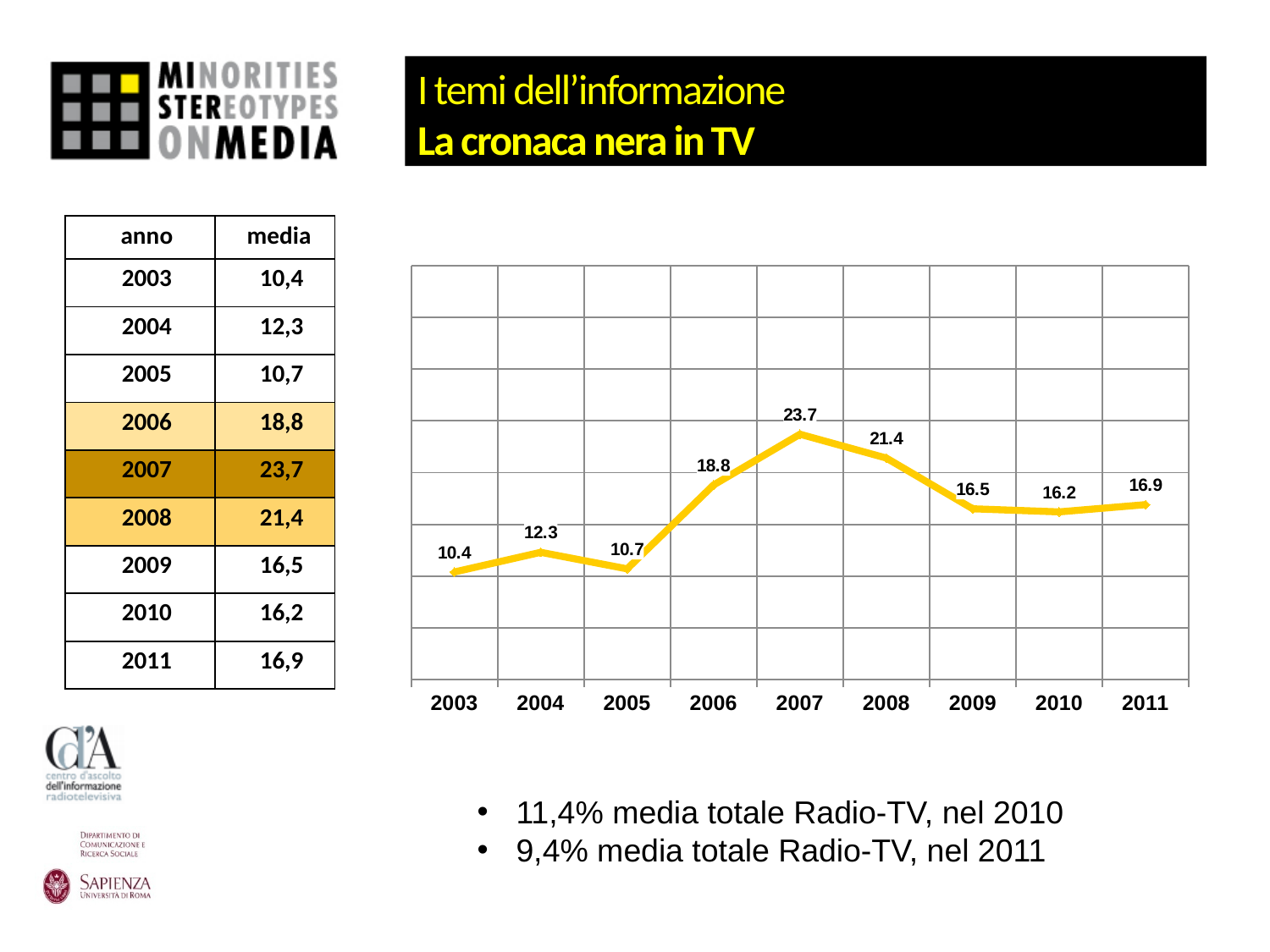

# I temi dell’informazione La cronaca nera in TV
| anno | media |
| --- | --- |
| 2003 | 10,4 |
| 2004 | 12,3 |
| 2005 | 10,7 |
| 2006 | 18,8 |
| 2007 | 23,7 |
| 2008 | 21,4 |
| 2009 | 16,5 |
| 2010 | 16,2 |
| 2011 | 16,9 |

### Chart

| Category | Media |
|---|---|
| 2003 | 10.4 |
| 2004 | 12.3 |
| 2005 | 10.7 |
| 2006 | 18.8 |
| 2007 | 23.7 |
| 2008 | 21.4 |
| 2009 | 16.5 |
| 2010 | 16.2 |
| 2011 | 16.9 |
 11,4% media totale Radio-TV, nel 2010
 9,4% media totale Radio-TV, nel 2011